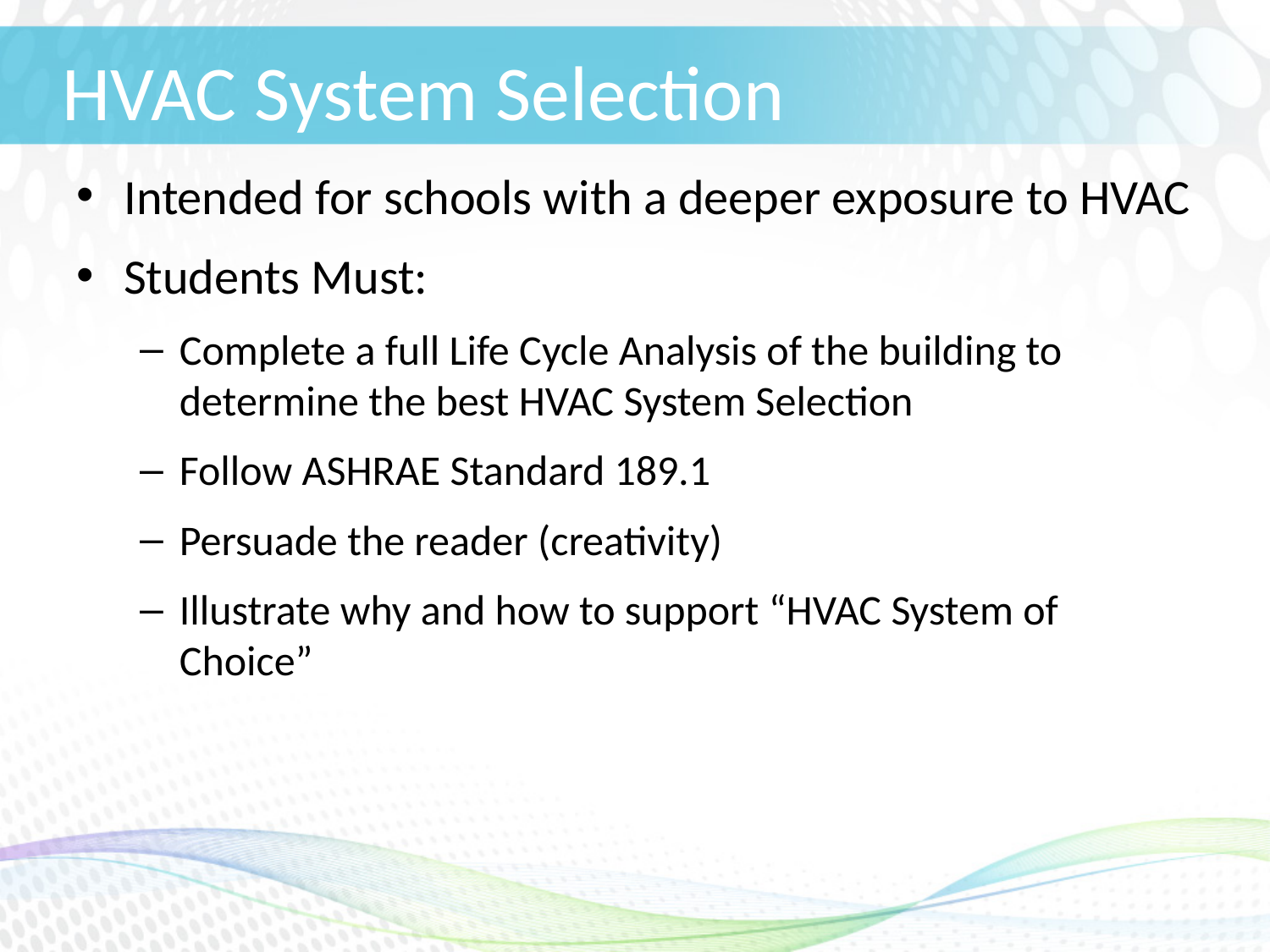

# HVAC System Selection
Intended for schools with a deeper exposure to HVAC
Students Must:
Complete a full Life Cycle Analysis of the building to determine the best HVAC System Selection
Follow ASHRAE Standard 189.1
Persuade the reader (creativity)
Illustrate why and how to support “HVAC System of Choice”